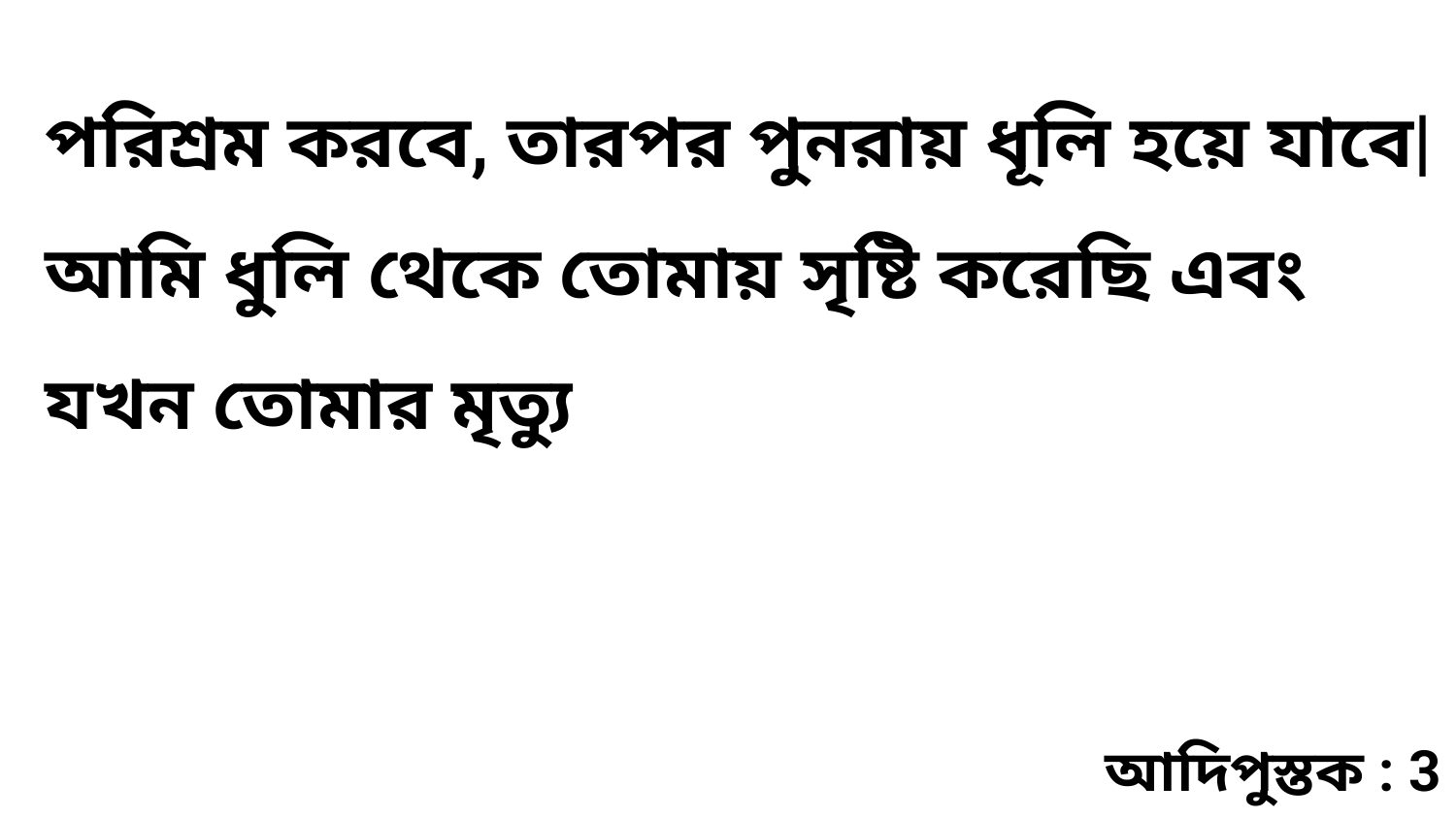

পরিশ্রম করবে, তারপর পুনরায় ধূলি হয়ে যাবে| আমি ধুলি থেকে তোমায় সৃষ্টি করেছি এবং যখন তোমার মৃত্যু
আদিপুস্তক : 3